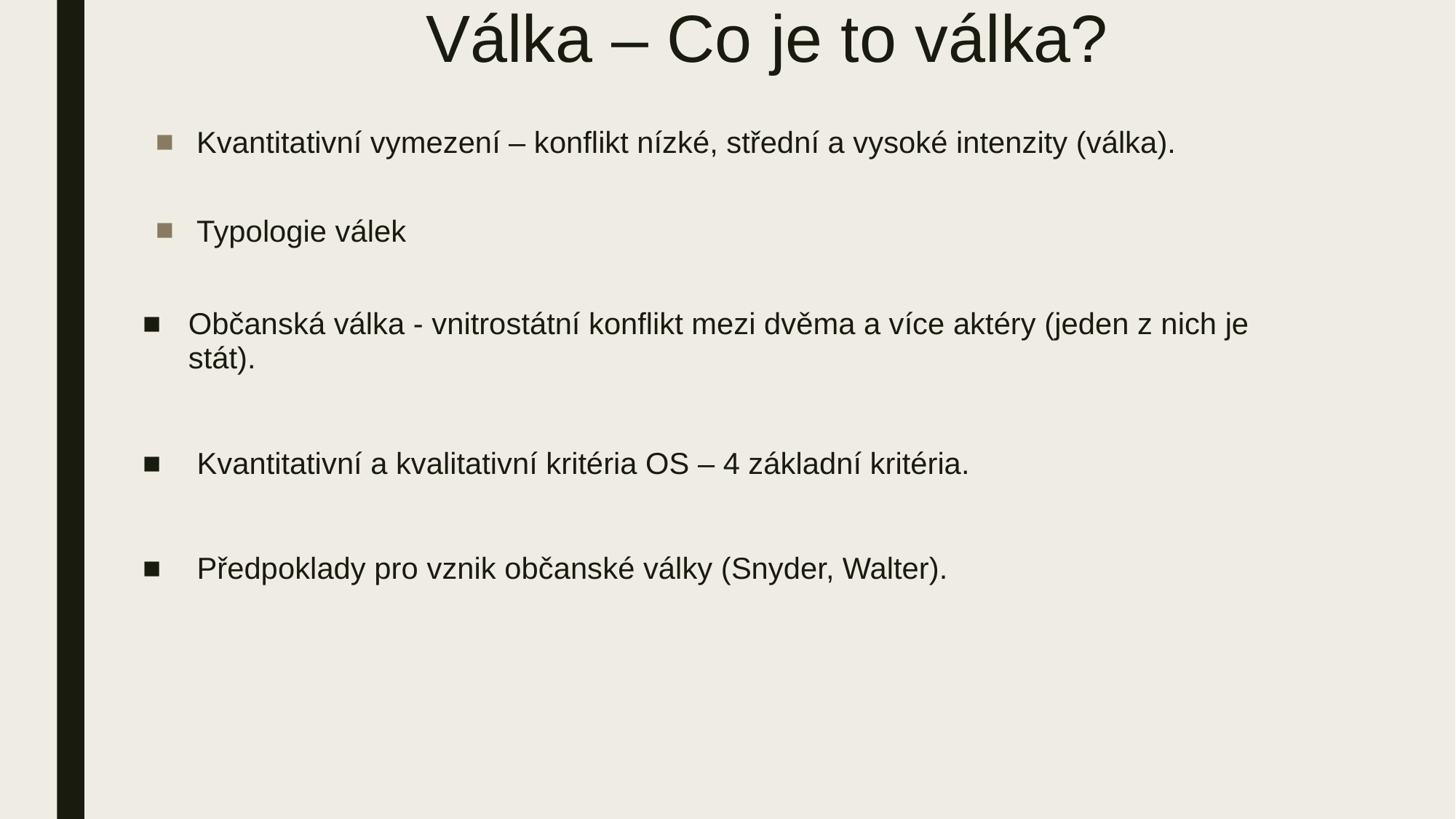

# Válka – Co je to válka?
Kvantitativní vymezení – konflikt nízké, střední a vysoké intenzity (válka).

Typologie válek

Občanská válka - vnitrostátní konflikt mezi dvěma a více aktéry (jeden z nich je stát).

 Kvantitativní a kvalitativní kritéria OS – 4 základní kritéria.

 Předpoklady pro vznik občanské války (Snyder, Walter).